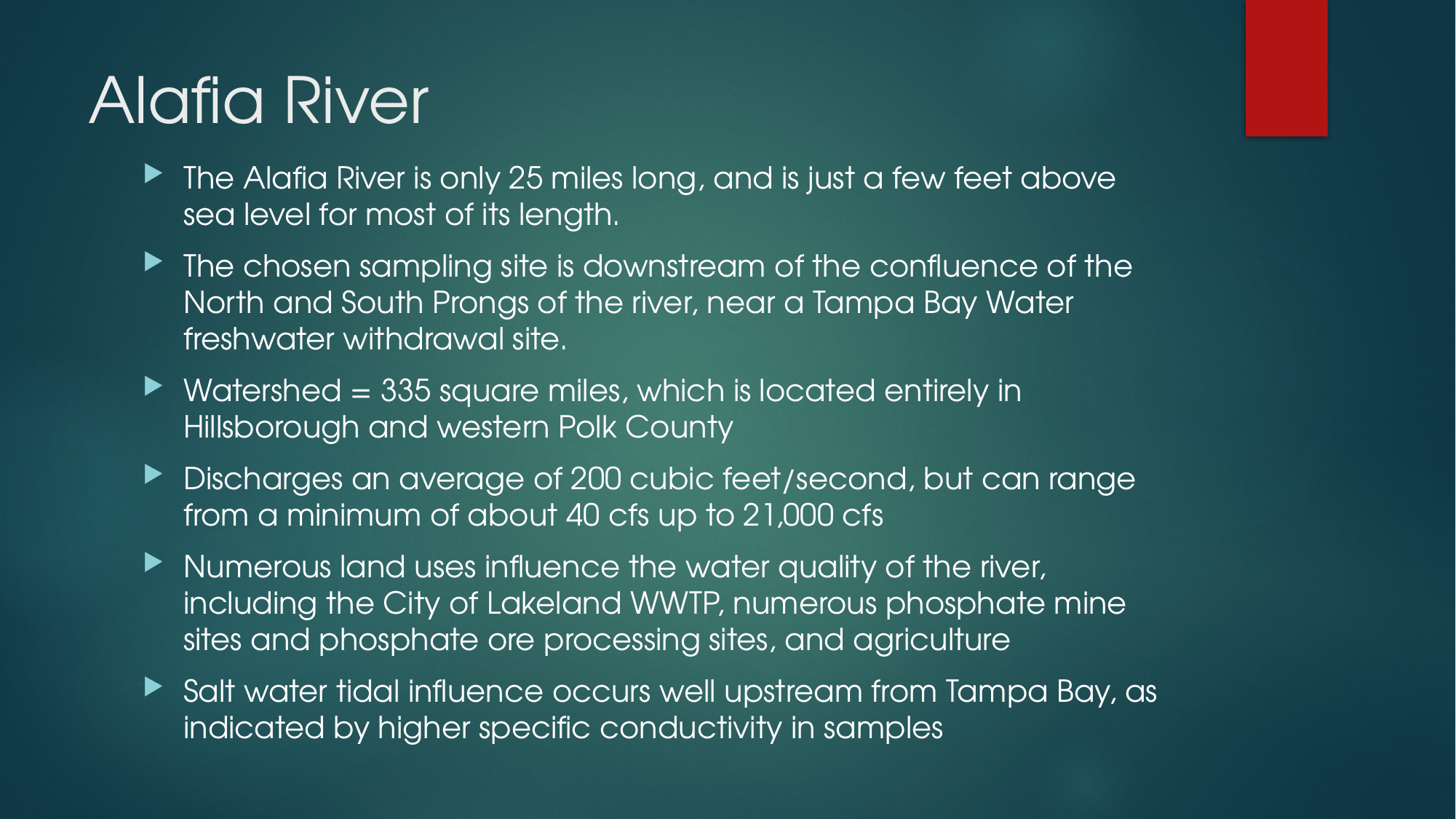

# Alafia River
The Alafia River is only 25 miles long, and is just a few feet above sea level for most of its length.
The chosen sampling site is downstream of the confluence of the North and South Prongs of the river, near a Tampa Bay Water freshwater withdrawal site.
Watershed = 335 square miles, which is located entirely in Hillsborough and western Polk County
Discharges an average of 200 cubic feet/second, but can range from a minimum of about 40 cfs up to 21,000 cfs
Numerous land uses influence the water quality of the river, including the City of Lakeland WWTP, numerous phosphate mine sites and phosphate ore processing sites, and agriculture
Salt water tidal influence occurs well upstream from Tampa Bay, as indicated by higher specific conductivity in samples